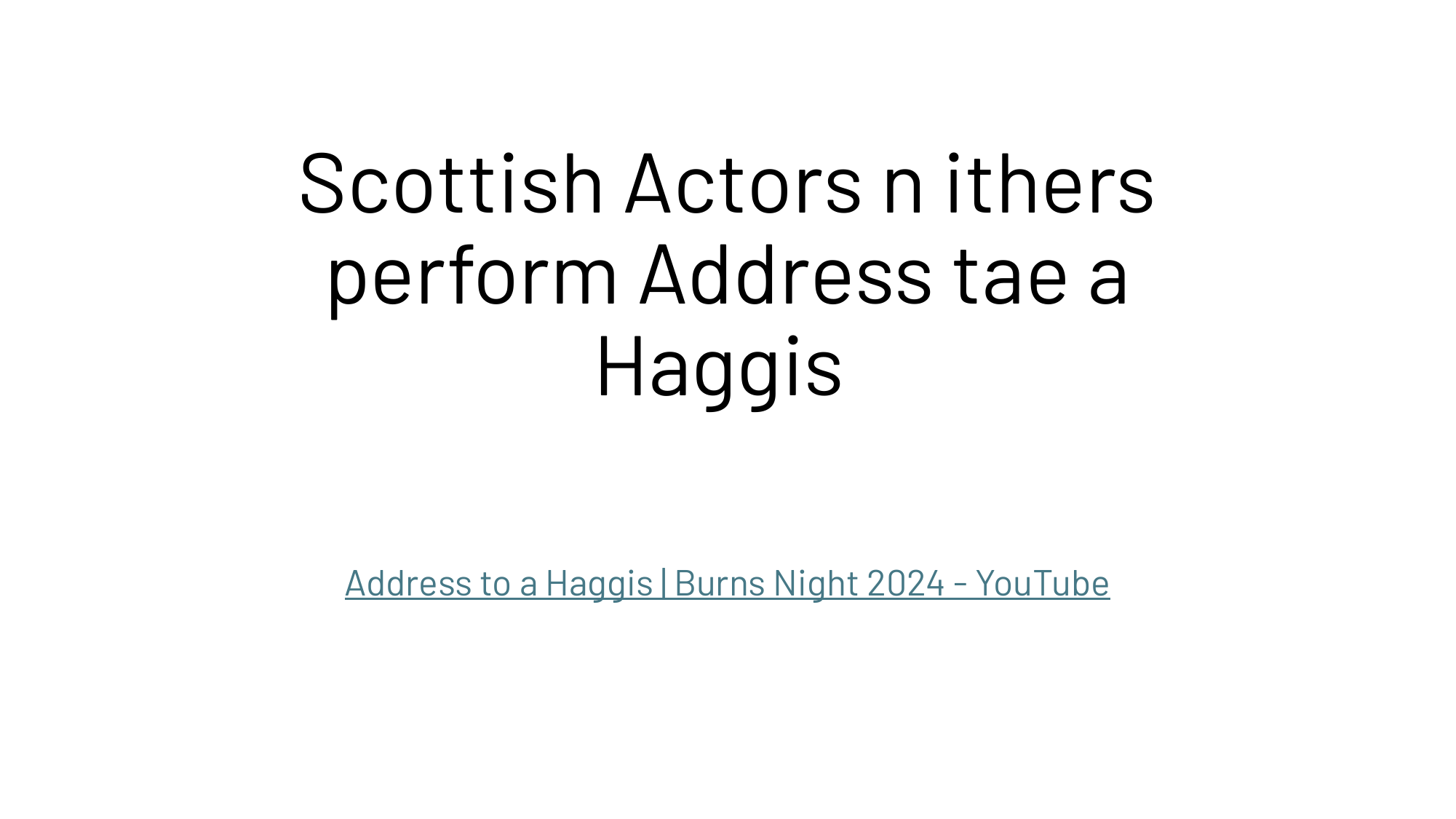

# Scottish Actors n ithers perform Address tae a Haggis
Address to a Haggis | Burns Night 2024 - YouTube